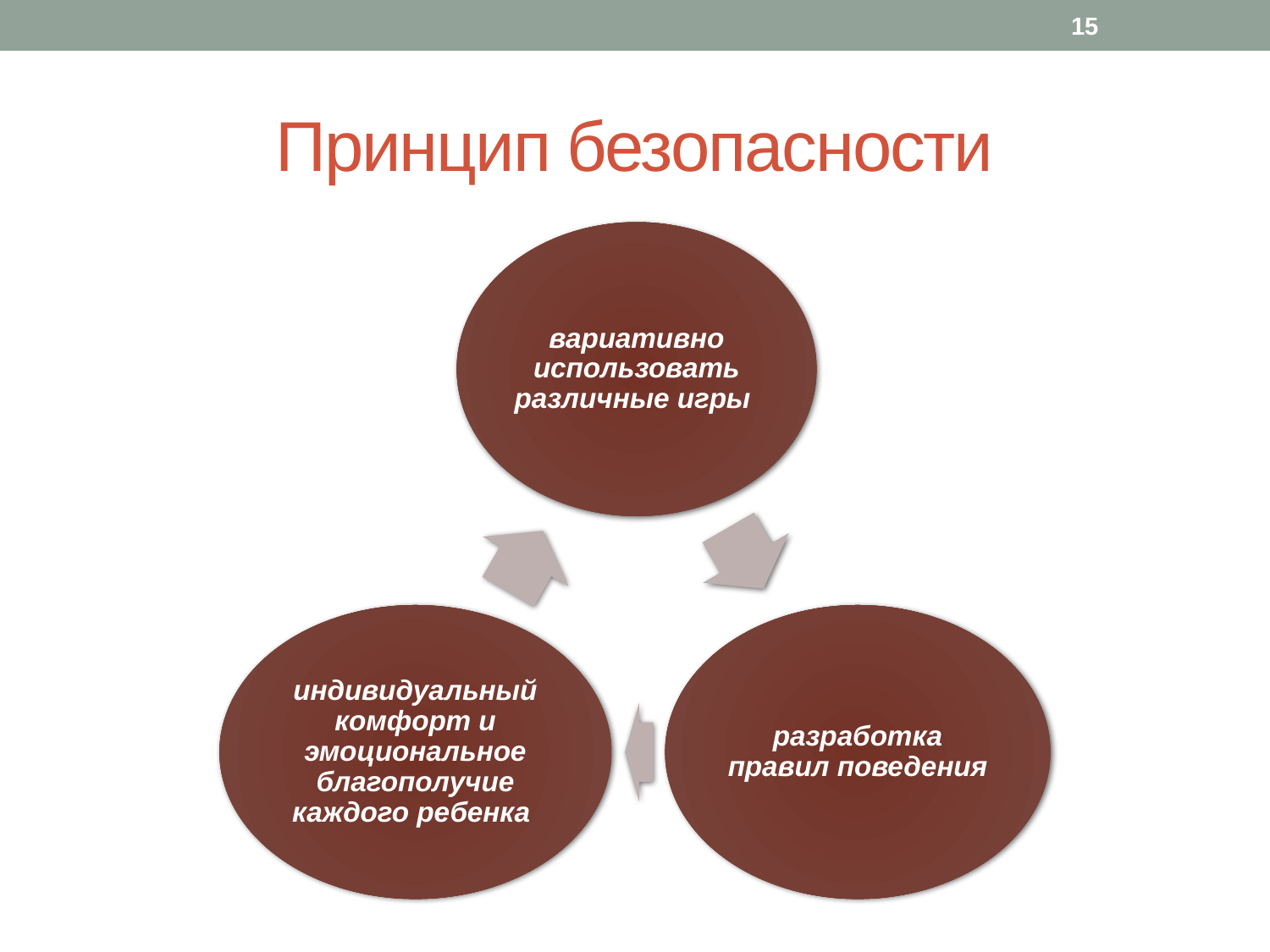

15
# Принцип безопасности
вариативно использовать различные игры

разработка правил поведения

индивидуальный комфорт и эмоциональное благополучие каждого ребенка